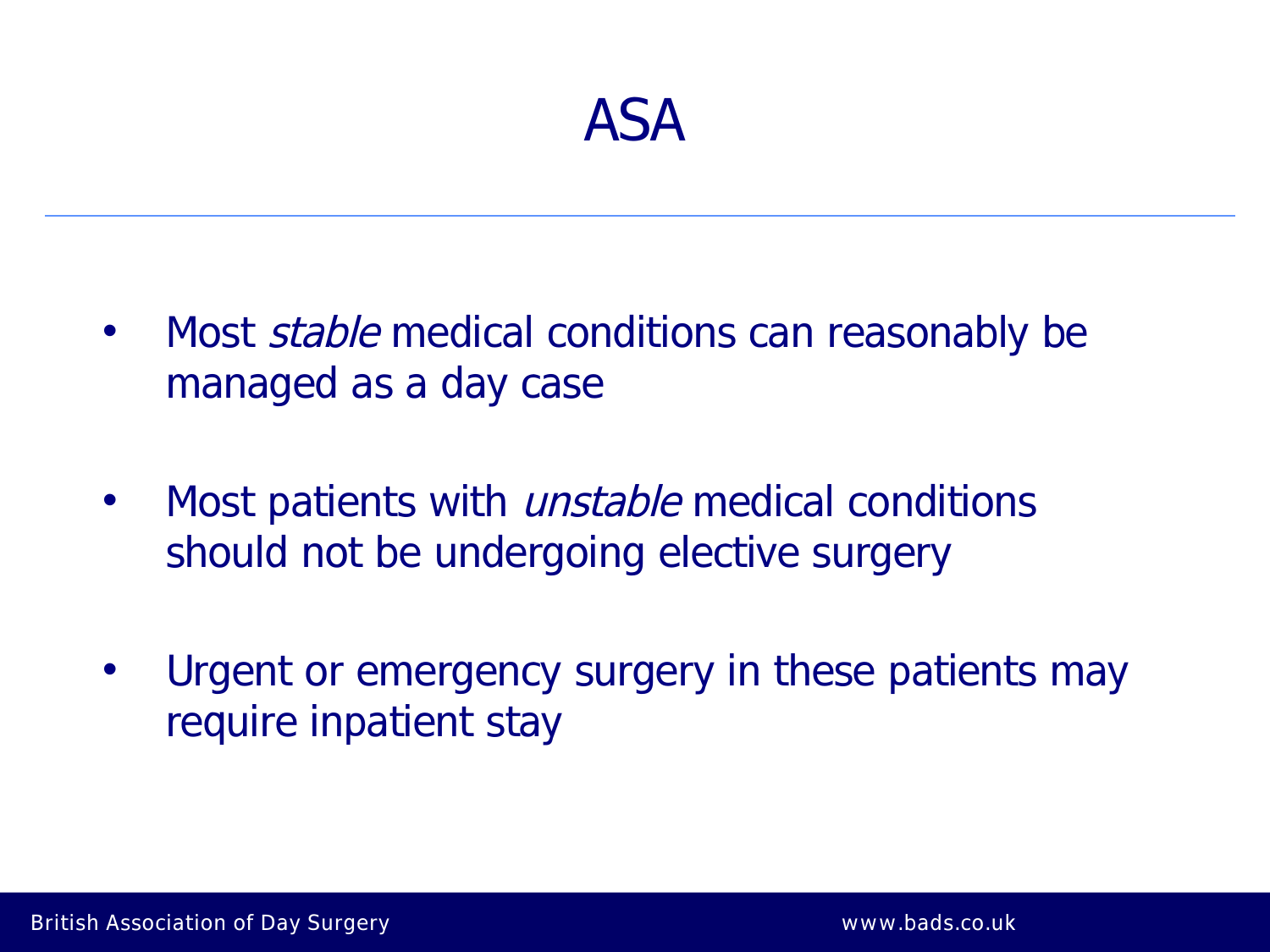

# ASA
Most stable medical conditions can reasonably be managed as a day case

Most patients with unstable medical conditions should not be undergoing elective surgery

Urgent or emergency surgery in these patients may require inpatient stay